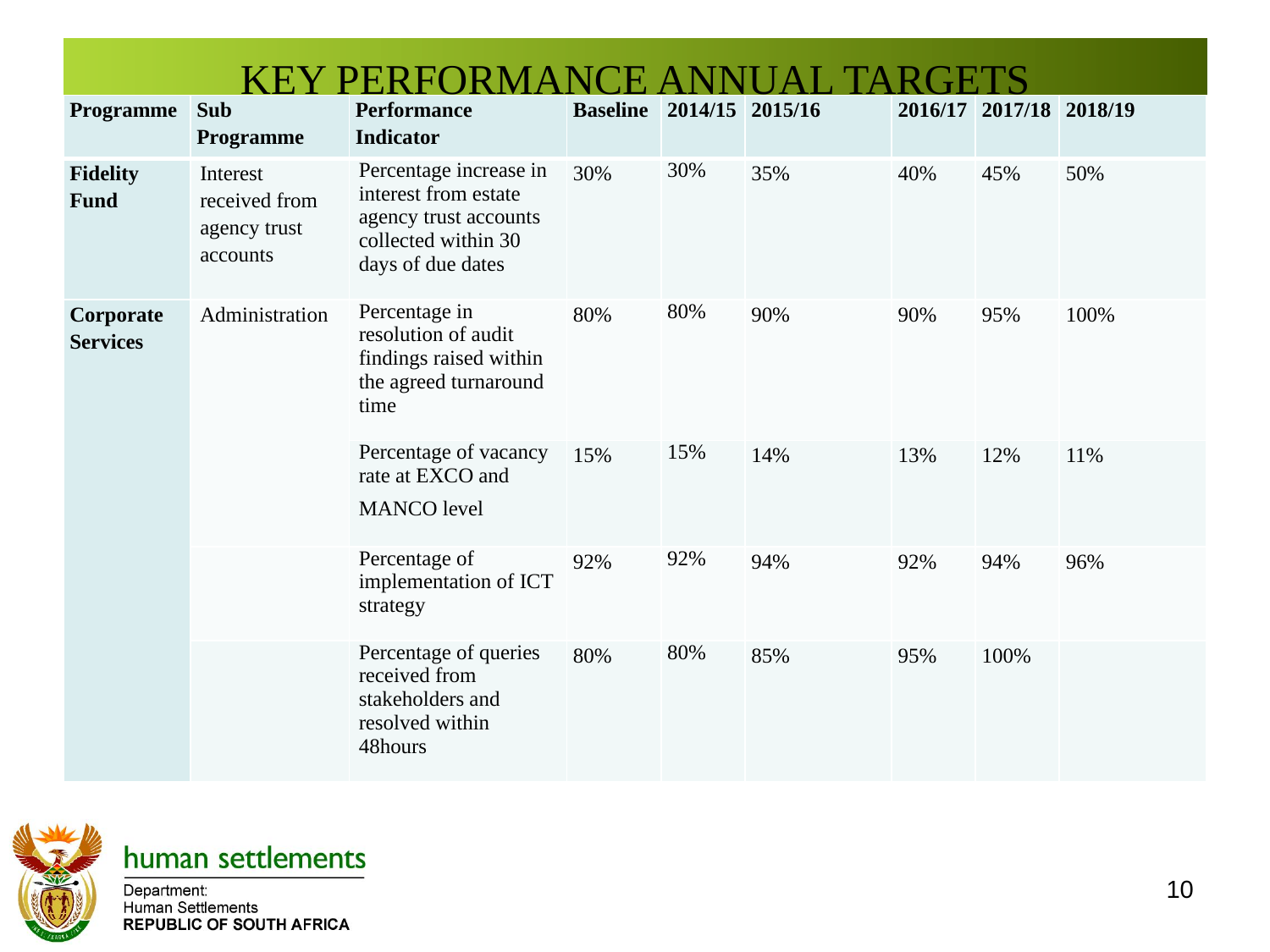

# KEY PERFORMANCE ANNUAL TARGETS
| Programme | Sub Programme | Performance Indicator | Baseline | 2014/15 | 2015/16 | 2016/17 | 2017/18 | 2018/19 |
| --- | --- | --- | --- | --- | --- | --- | --- | --- |
| Fidelity Fund | Interest received from agency trust accounts | Percentage increase in interest from estate agency trust accounts collected within 30 days of due dates | 30% | 30% | 35% | 40% | 45% | 50% |
| Corporate Services | Administration | Percentage in resolution of audit findings raised within the agreed turnaround time | 80% | 80% | 90% | 90% | 95% | 100% |
|  |  | Percentage of vacancy rate at EXCO and MANCO level | 15% | 15% | 14% | 13% | 12% | 11% |
|  |  | Percentage of implementation of ICT strategy | 92% | 92% | 94% | 92% | 94% | 96% |
|  |  | Percentage of queries received from stakeholders and resolved within 48hours | 80% | 80% | 85% | 95% | 100% |  |

10